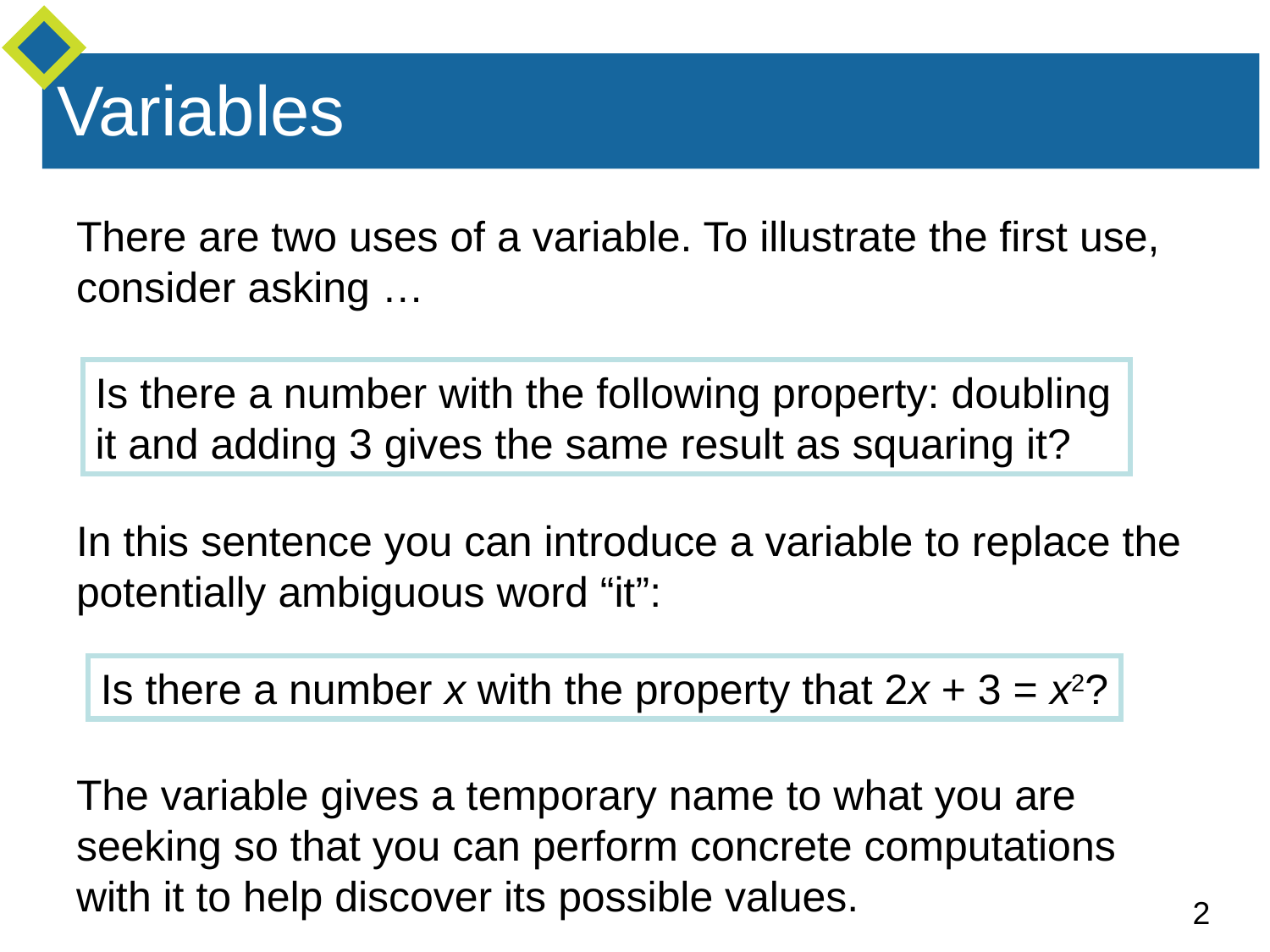

# Variables
There are two uses of a variable. To illustrate the first use, consider asking …

In this sentence you can introduce a variable to replace the potentially ambiguous word “it”:

The variable gives a temporary name to what you are seeking so that you can perform concrete computations with it to help discover its possible values.

Is there a number with the following property: doubling it and adding 3 gives the same result as squaring it?
Is there a number x with the property that 2x + 3 = x2?